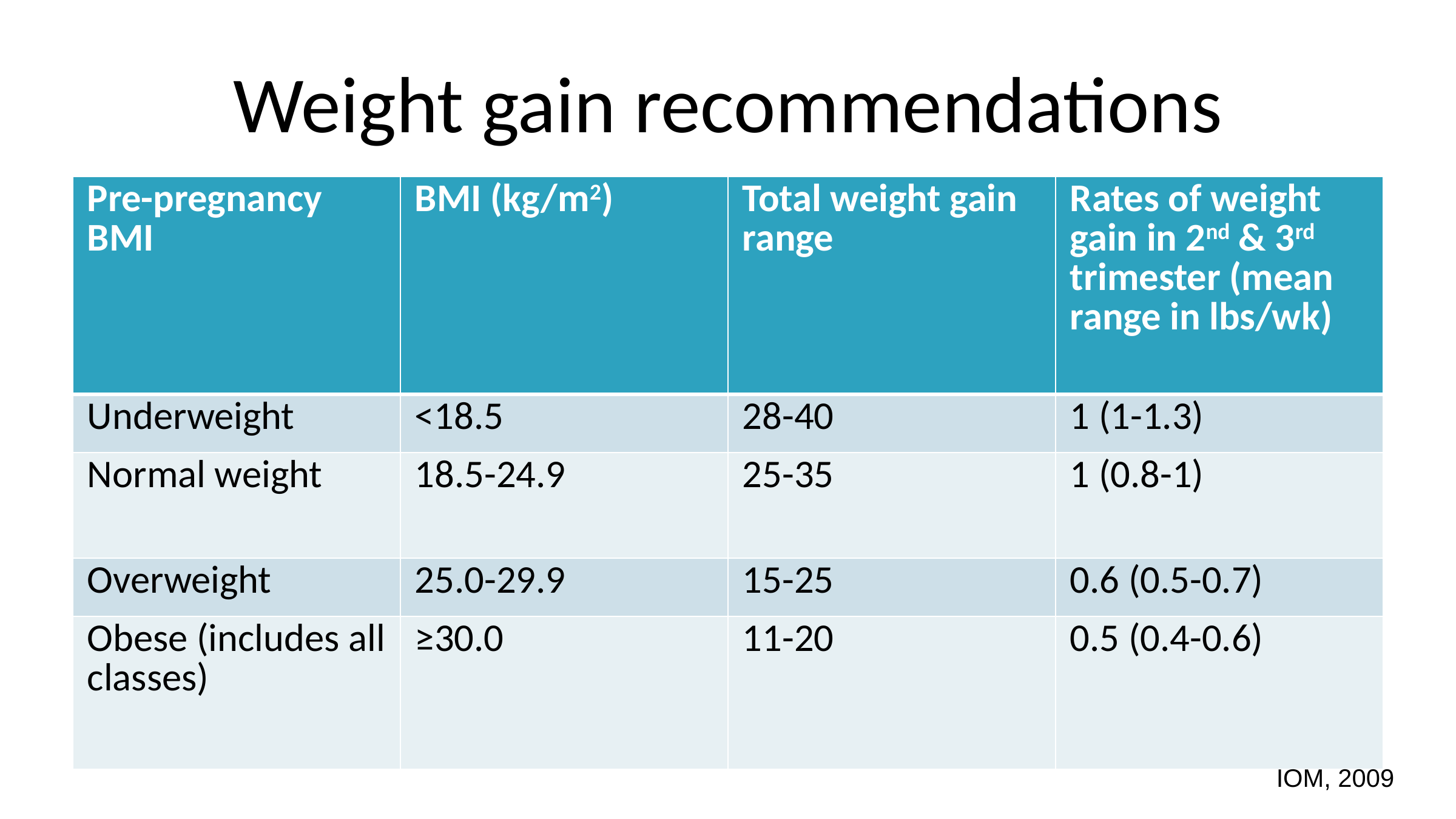

# Weight gain recommendations
| Pre-pregnancy BMI | BMI (kg/m2) | Total weight gain range | Rates of weight gain in 2nd & 3rd trimester (mean range in lbs/wk) |
| --- | --- | --- | --- |
| Underweight | <18.5 | 28-40 | 1 (1-1.3) |
| Normal weight | 18.5-24.9 | 25-35 | 1 (0.8-1) |
| Overweight | 25.0-29.9 | 15-25 | 0.6 (0.5-0.7) |
| Obese (includes all classes) | ≥30.0 | 11-20 | 0.5 (0.4-0.6) |
IOM, 2009